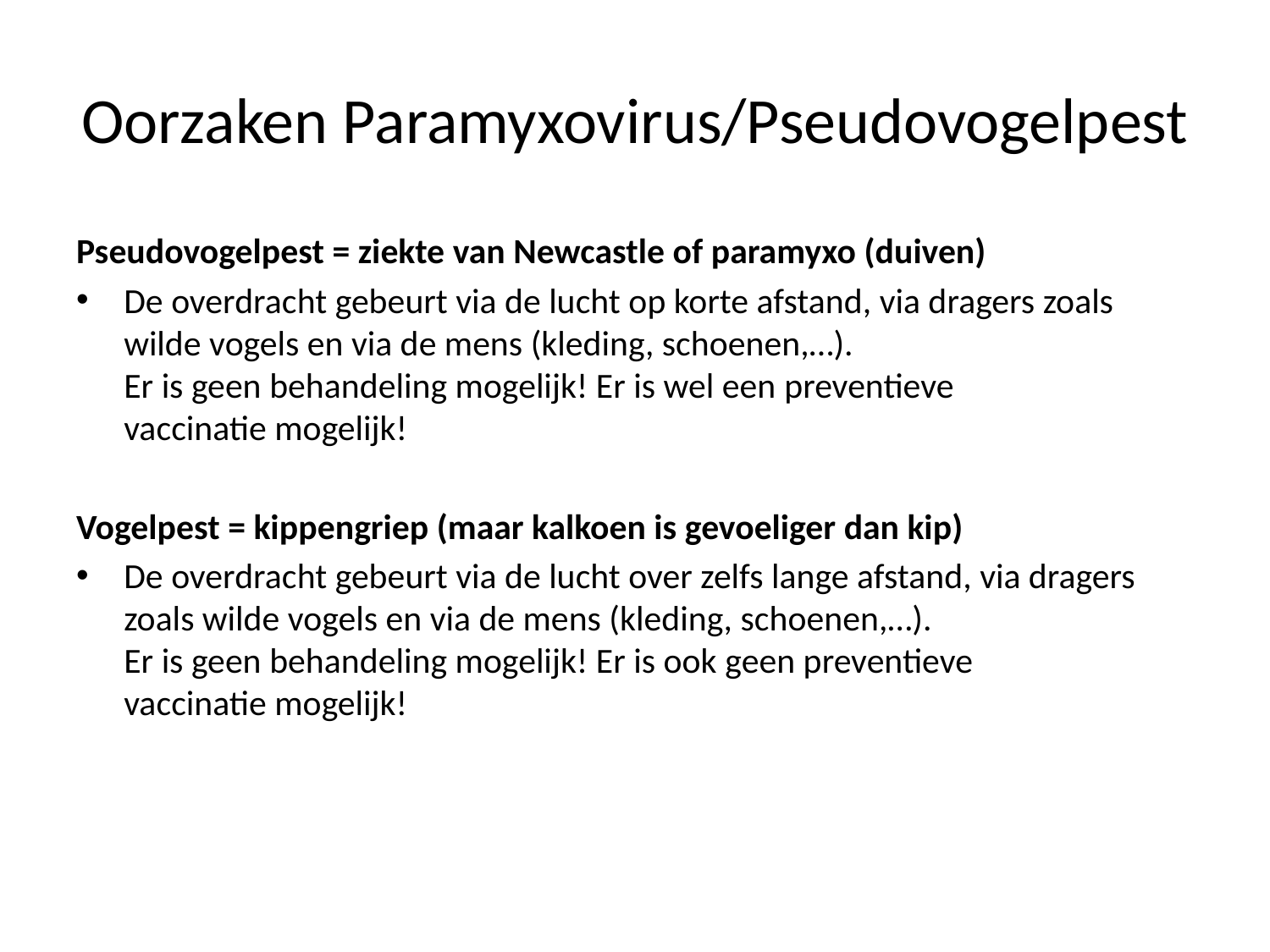

# Oorzaken Paramyxovirus/Pseudovogelpest
Pseudovogelpest = ziekte van Newcastle of paramyxo (duiven)
De overdracht gebeurt via de lucht op korte afstand, via dragers zoals wilde vogels en via de mens (kleding, schoenen,…).
Er is geen behandeling mogelijk! Er is wel een preventieve vaccinatie mogelijk!

Vogelpest = kippengriep (maar kalkoen is gevoeliger dan kip)
De overdracht gebeurt via de lucht over zelfs lange afstand, via dragers zoals wilde vogels en via de mens (kleding, schoenen,…).
Er is geen behandeling mogelijk! Er is ook geen preventieve vaccinatie mogelijk!